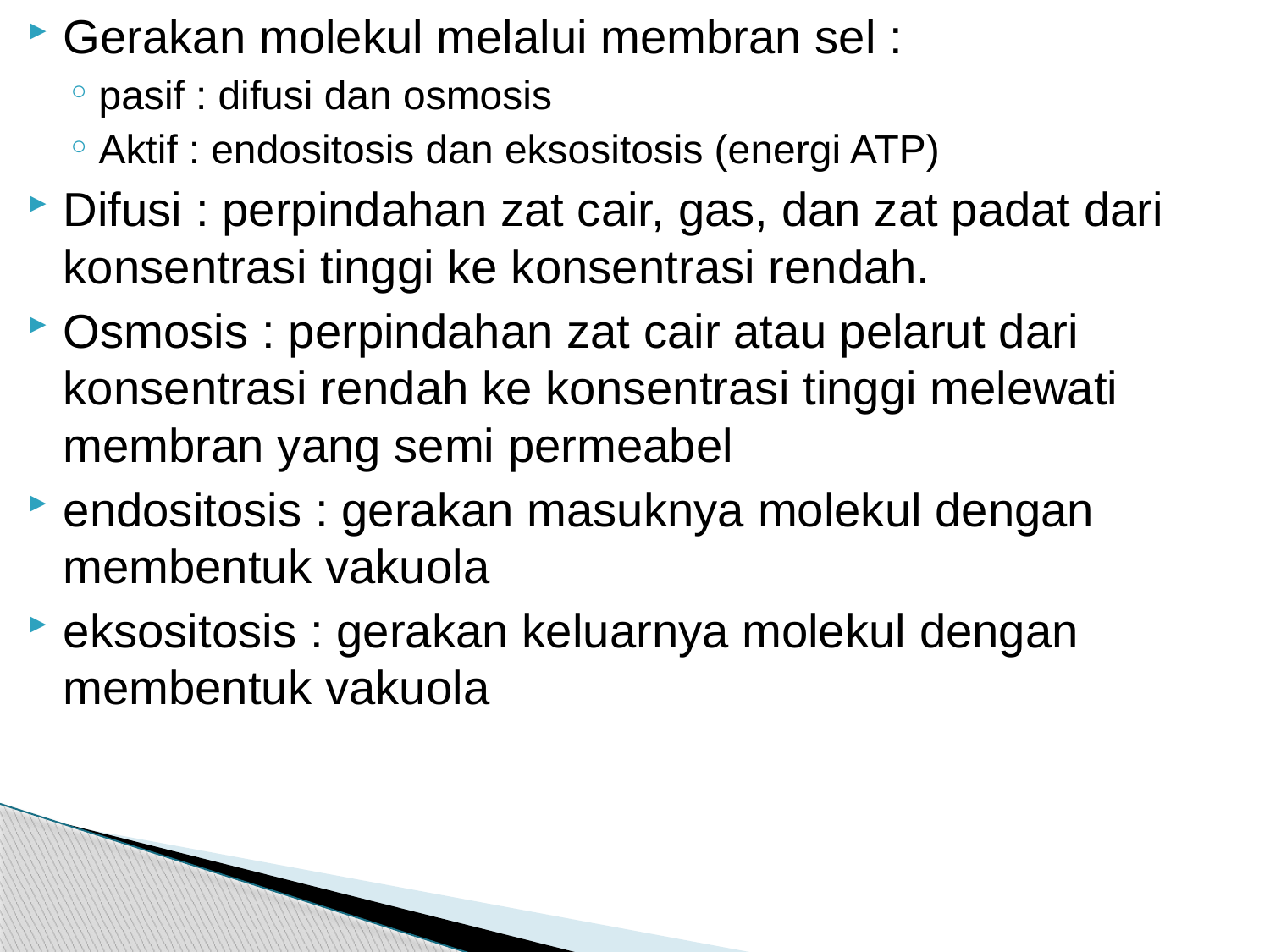

Gerakan molekul melalui membran sel :
pasif : difusi dan osmosis
Aktif : endositosis dan eksositosis (energi ATP)
Difusi : perpindahan zat cair, gas, dan zat padat dari konsentrasi tinggi ke konsentrasi rendah.
Osmosis : perpindahan zat cair atau pelarut dari konsentrasi rendah ke konsentrasi tinggi melewati membran yang semi permeabel
endositosis : gerakan masuknya molekul dengan membentuk vakuola
eksositosis : gerakan keluarnya molekul dengan  membentuk vakuola
#